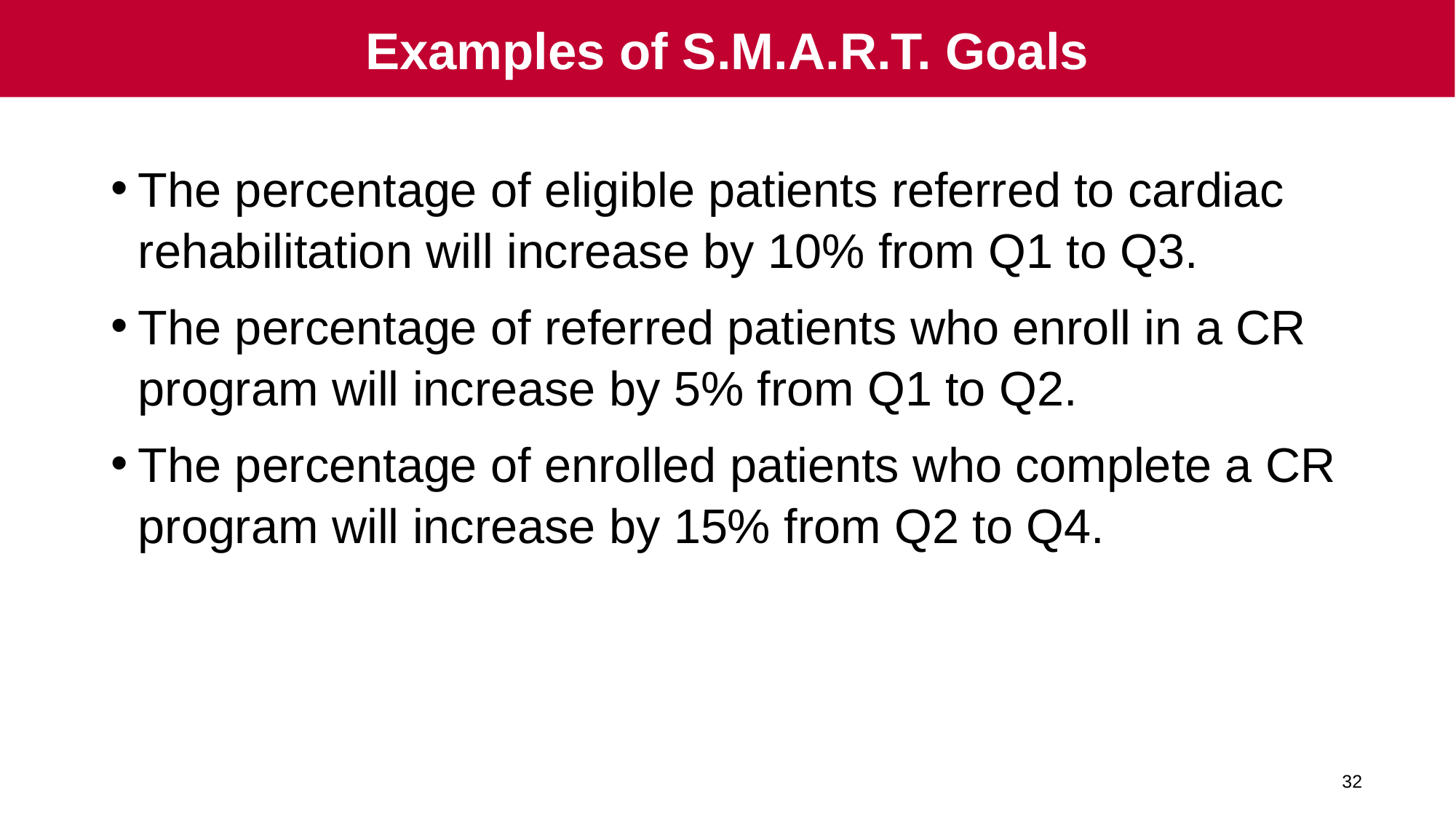

# Examples of S.M.A.R.T. Goals
The percentage of eligible patients referred to cardiac rehabilitation will increase by 10% from Q1 to Q3.
The percentage of referred patients who enroll in a CR program will increase by 5% from Q1 to Q2.
The percentage of enrolled patients who complete a CR program will increase by 15% from Q2 to Q4.
32